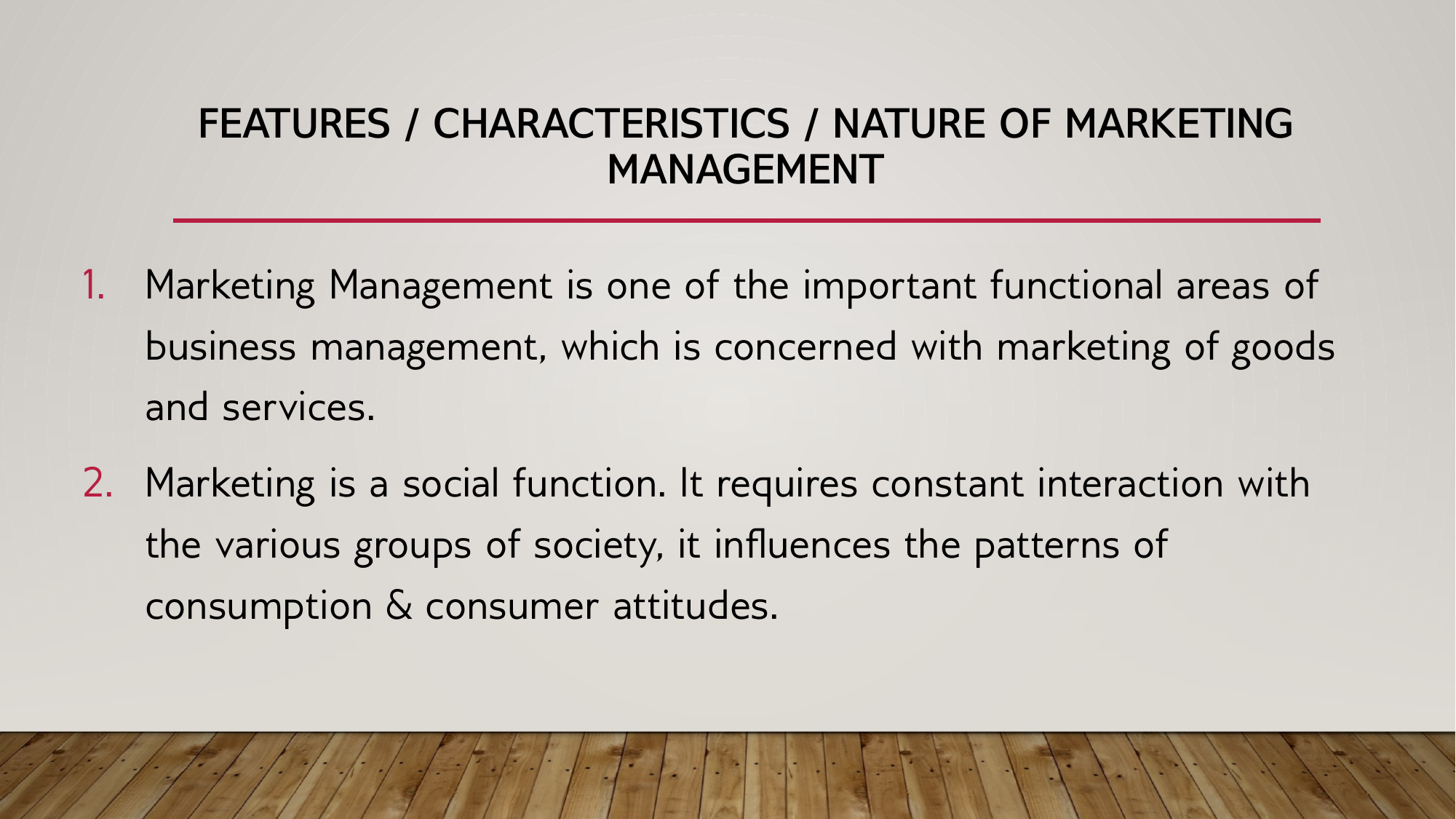

# Features / characteristics / nature of marketing management
Marketing Management is one of the important functional areas of business management, which is concerned with marketing of goods and services.
Marketing is a social function. It requires constant interaction with the various groups of society, it influences the patterns of consumption & consumer attitudes.